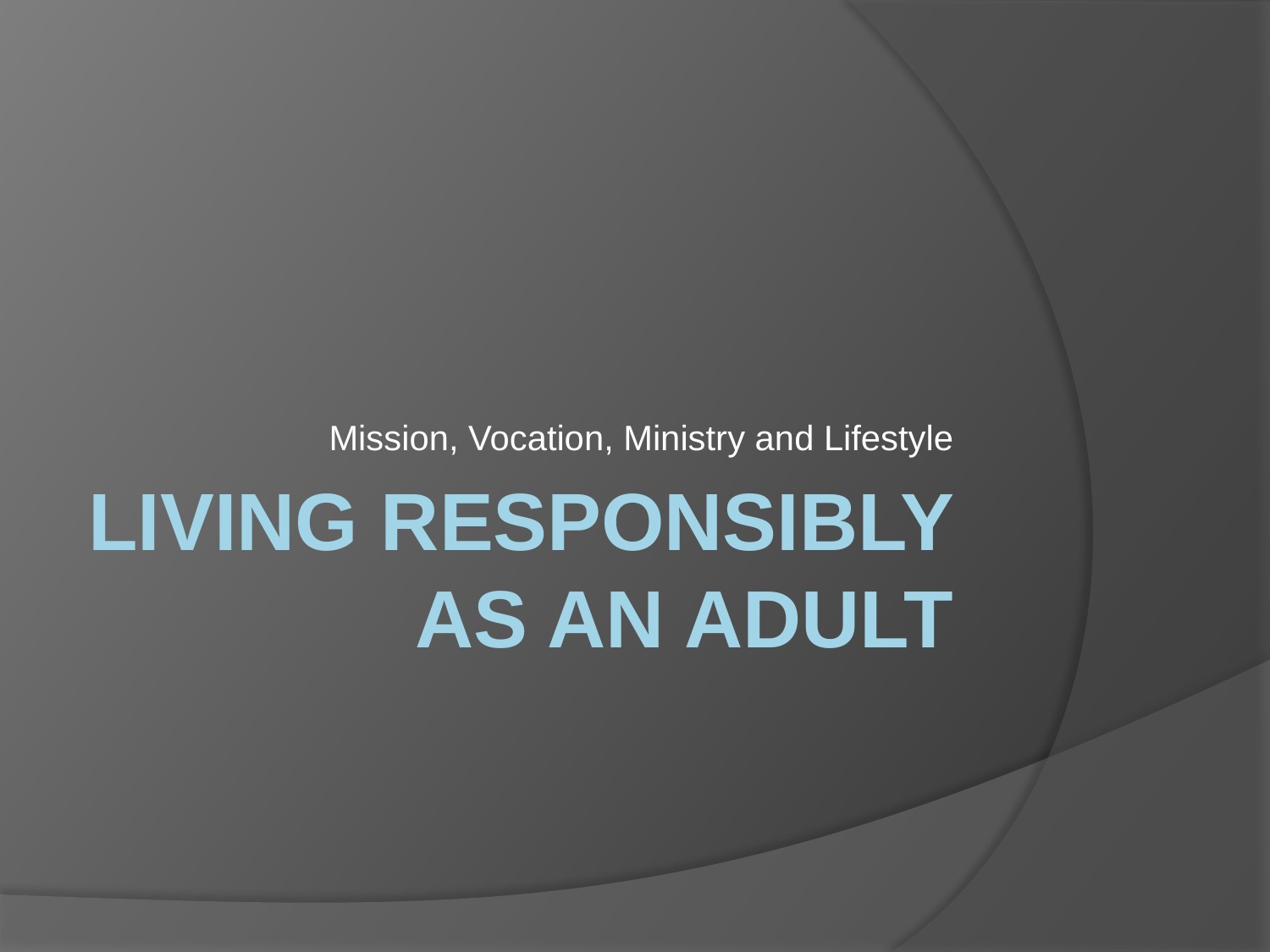

Mission, Vocation, Ministry and Lifestyle
# Living Responsibly as an Adult